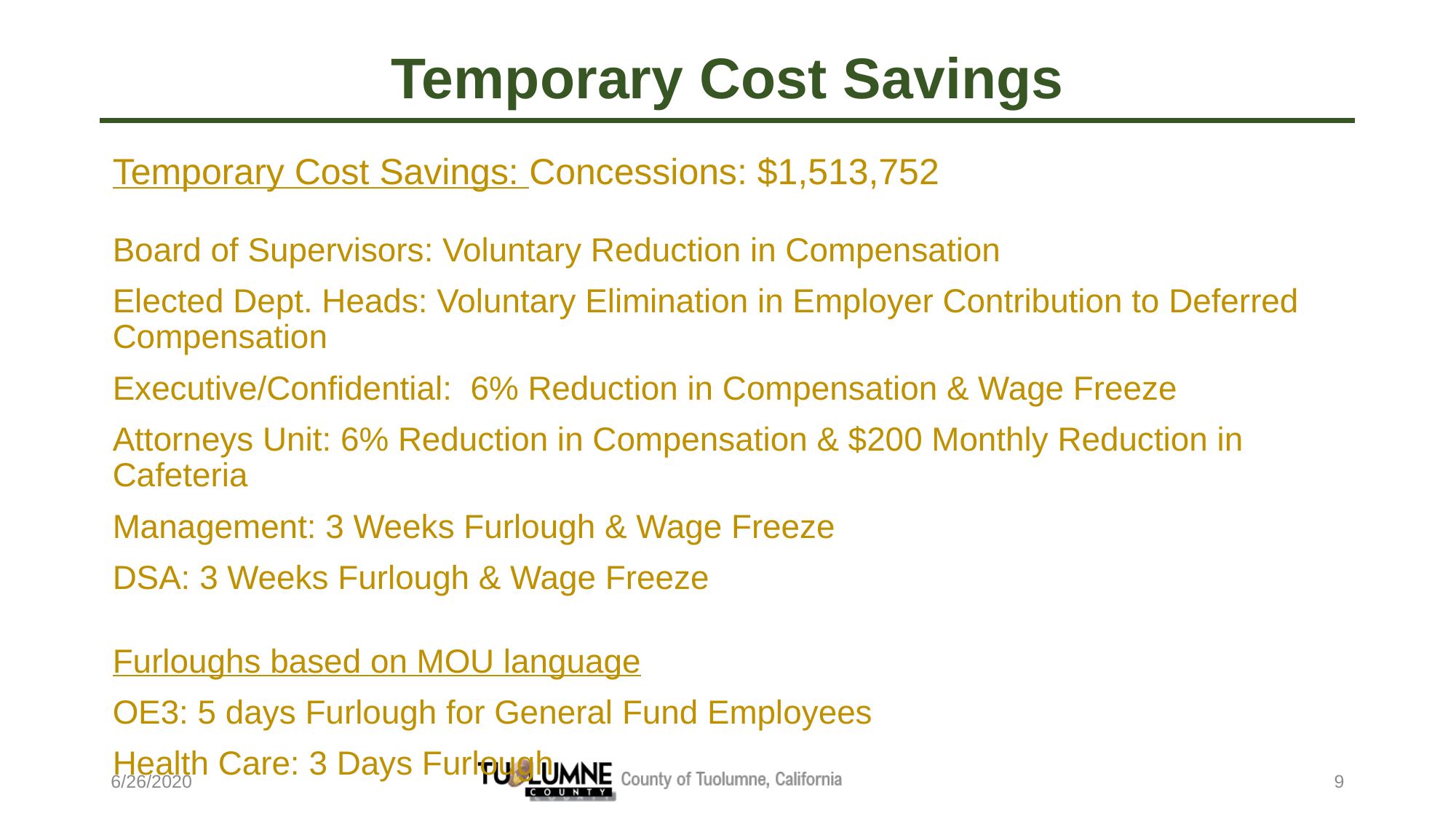

# Temporary Cost Savings
Temporary Cost Savings: Concessions: $1,513,752

Board of Supervisors: Voluntary Reduction in Compensation
Elected Dept. Heads: Voluntary Elimination in Employer Contribution to Deferred Compensation
Executive/Confidential:  6% Reduction in Compensation & Wage Freeze
Attorneys Unit: 6% Reduction in Compensation & $200 Monthly Reduction in Cafeteria
Management: 3 Weeks Furlough & Wage Freeze
DSA: 3 Weeks Furlough & Wage Freeze

Furloughs based on MOU language
OE3: 5 days Furlough for General Fund Employees
Health Care: 3 Days Furlough

6/26/2020
9